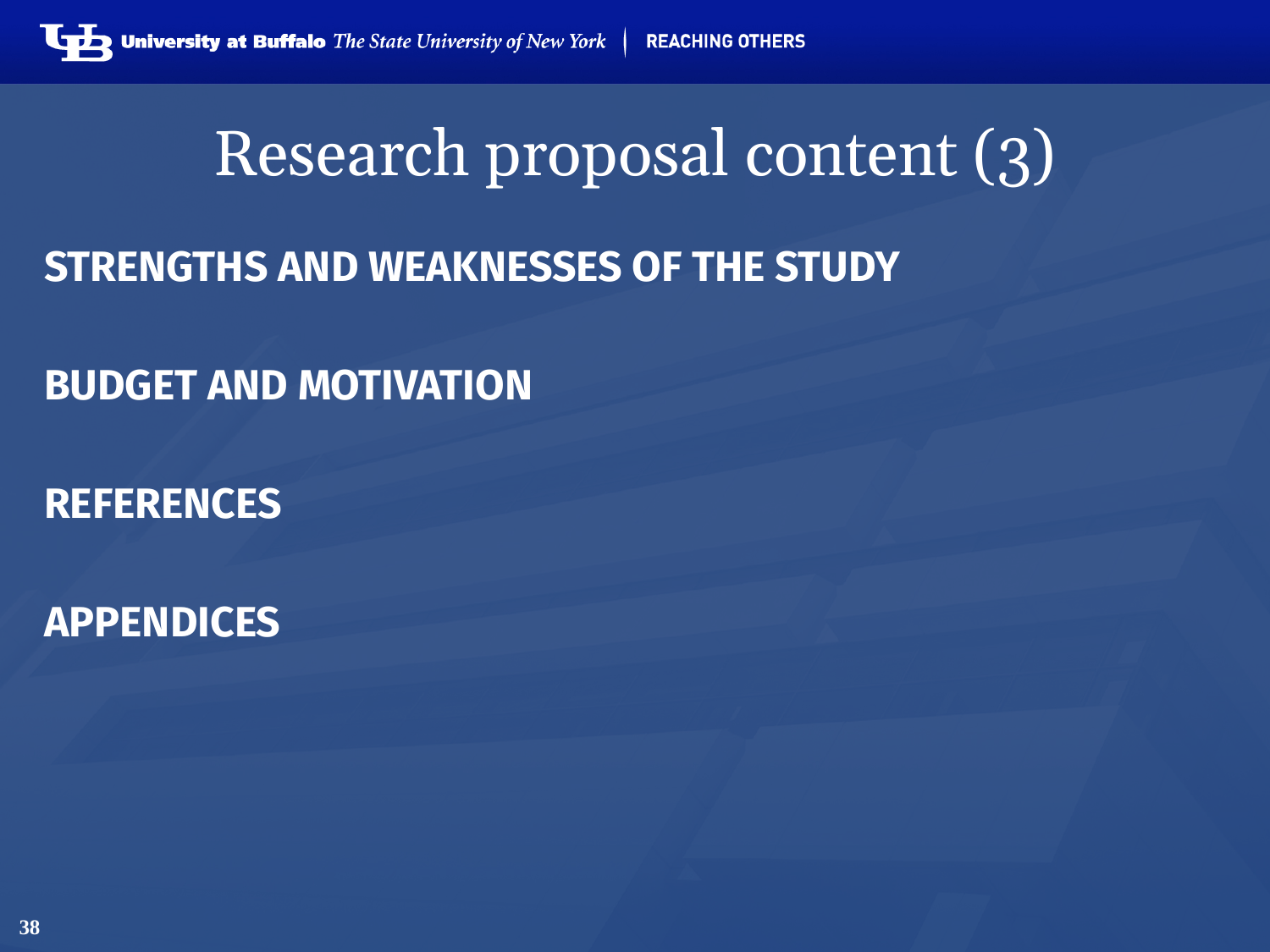

# Research proposal content (3)
Strengths and Weaknesses of the Study

Budget and Motivation

references

Appendices

38